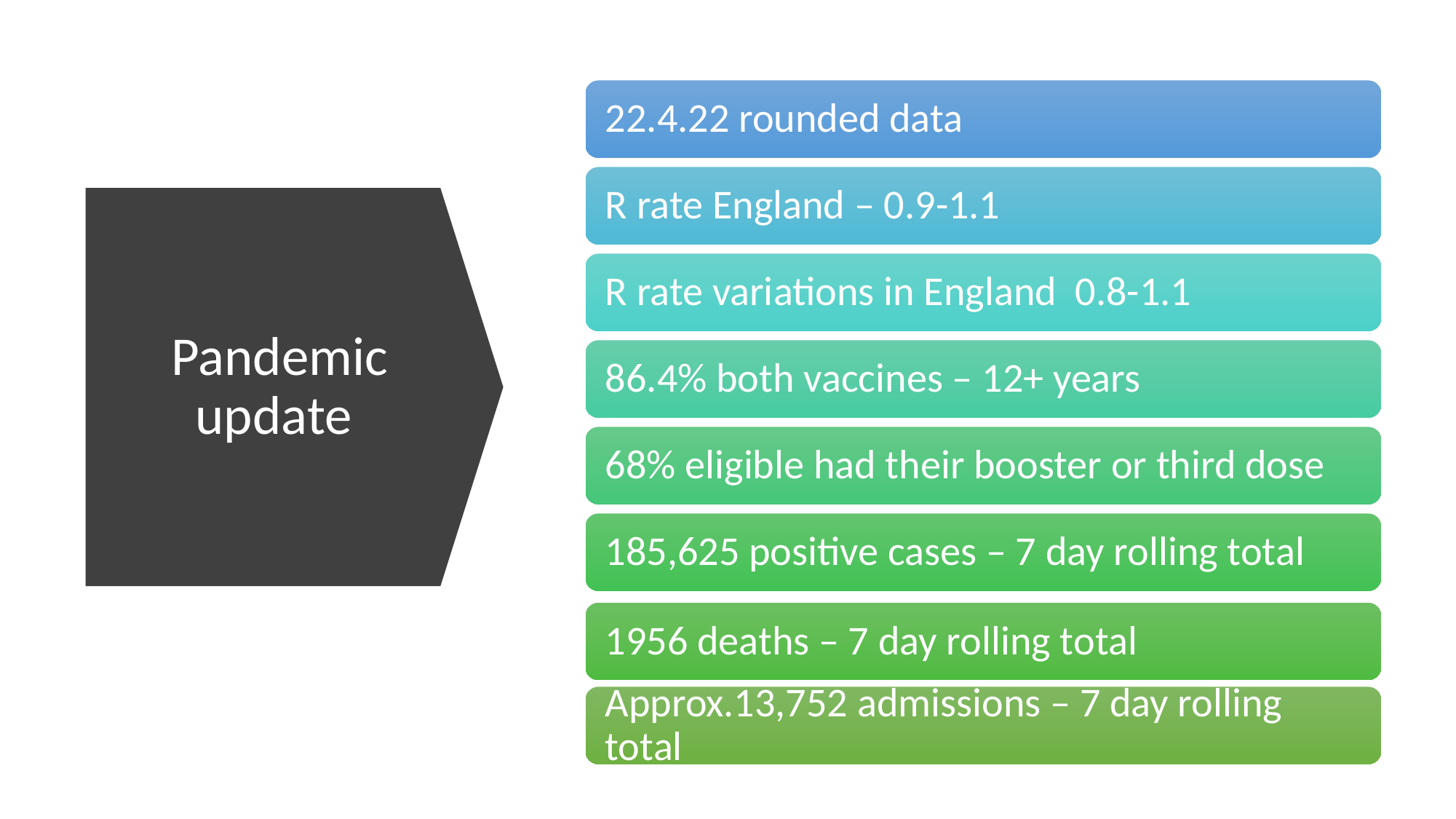

22.4.22 rounded data
R rate England – 0.9-1.1
R rate variations in England  0.8-1.1
86.4% both vaccines – 12+ years
68% eligible had their booster or third dose
185,625 positive cases – 7 day rolling total
1956 deaths – 7 day rolling total
Approx.13,752 admissions – 7 day rolling total

# Pandemic update